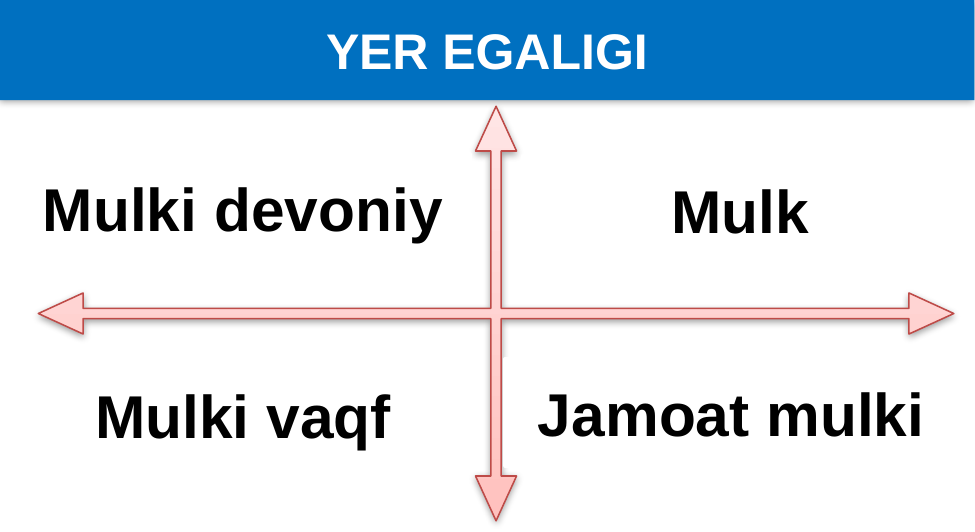

YER EGALIGI

Mulki devoniy
Mulk
Jamoat mulki
Mulki vaqf